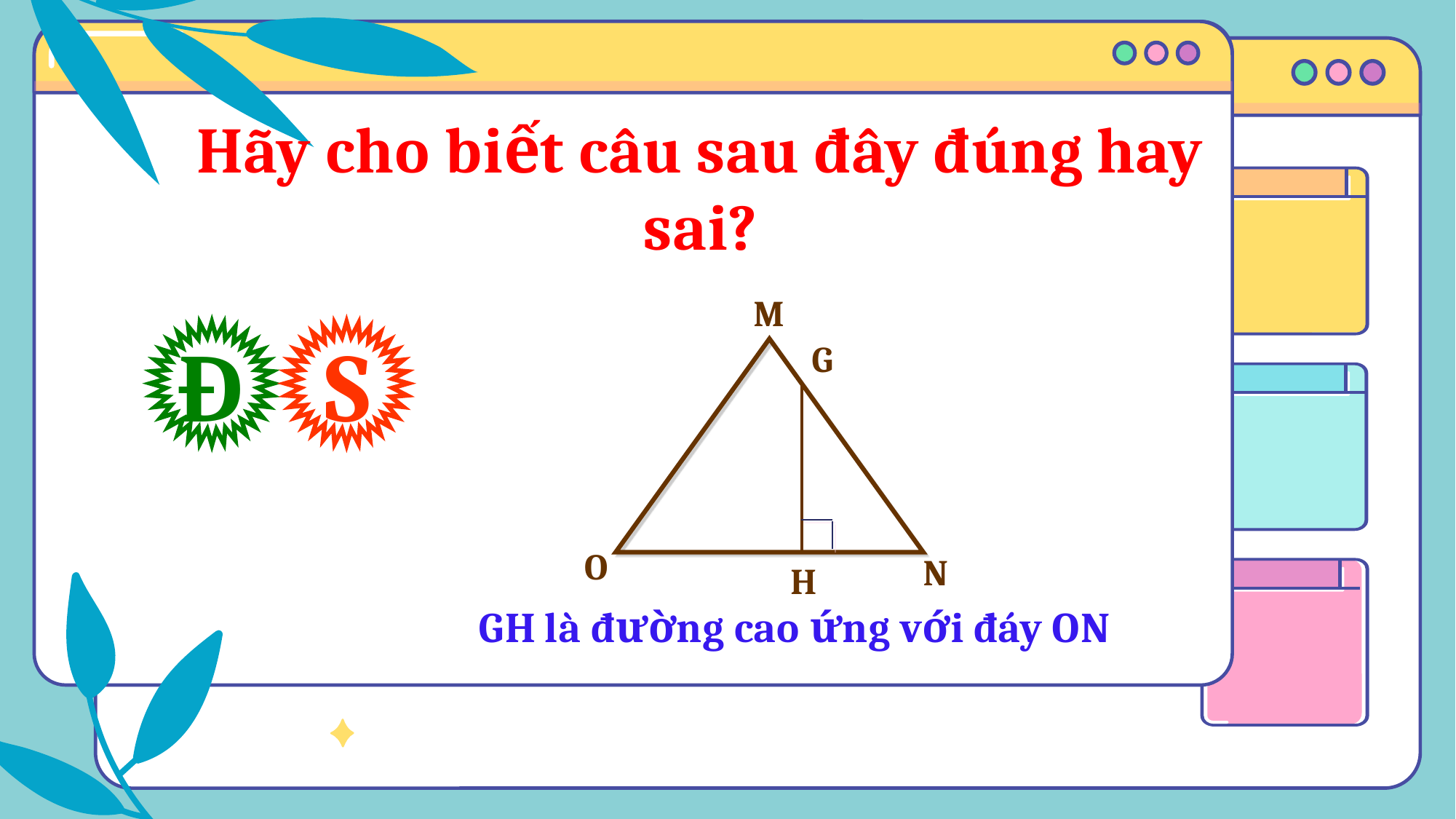

Hãy cho biết câu sau đây đúng hay sai?
M

O
N

Đ
S
G
H
GH là đường cao ứng với đáy ON